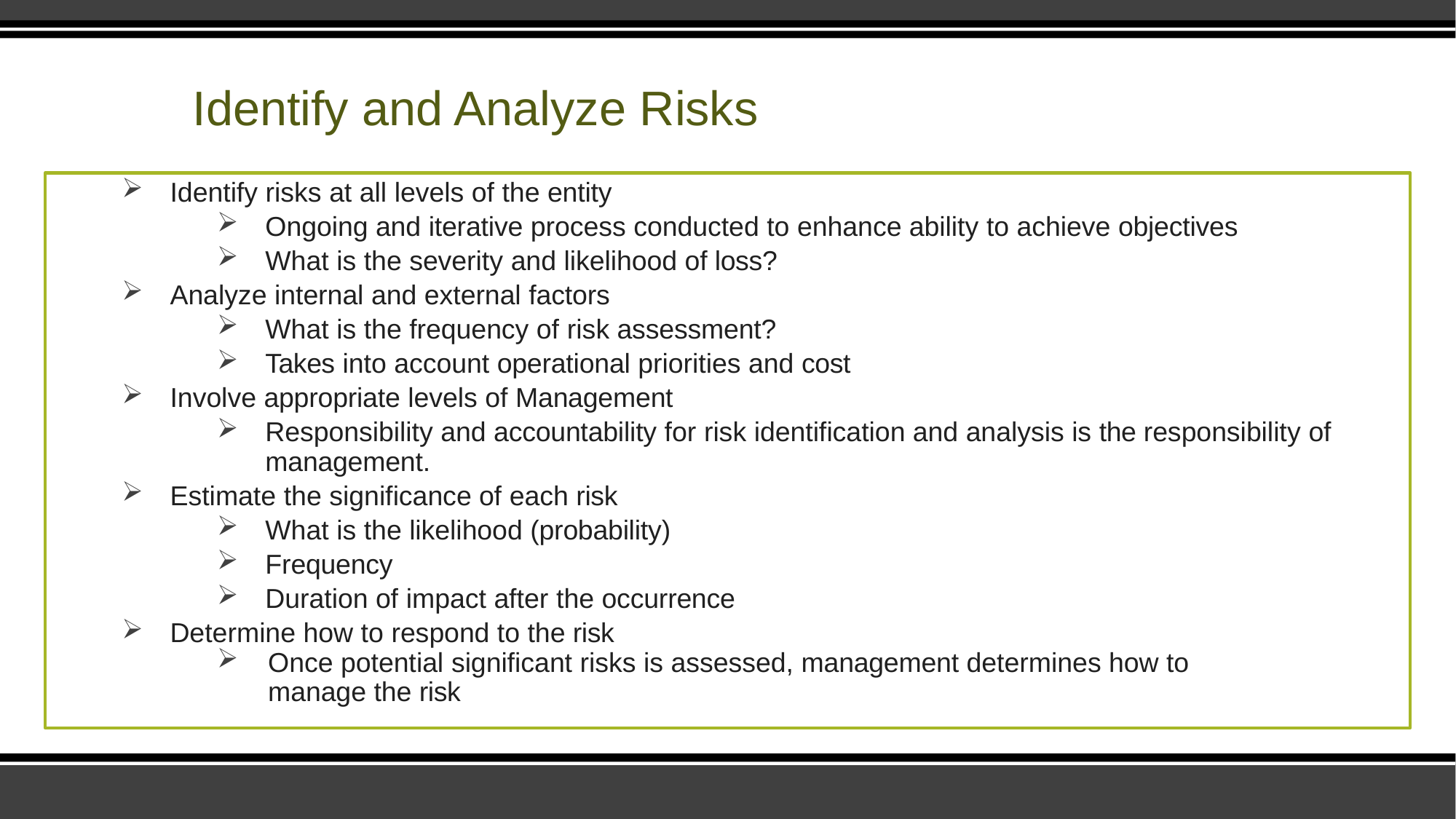

# Identify and Analyze Risks
Identify risks at all levels of the entity
Ongoing and iterative process conducted to enhance ability to achieve objectives
What is the severity and likelihood of loss?
Analyze internal and external factors
What is the frequency of risk assessment?
Takes into account operational priorities and cost
Involve appropriate levels of Management
Responsibility and accountability for risk identification and analysis is the responsibility of management.
Estimate the significance of each risk
What is the likelihood (probability)
Frequency
Duration of impact after the occurrence
Determine how to respond to the risk
Once potential significant risks is assessed, management determines how to manage the risk